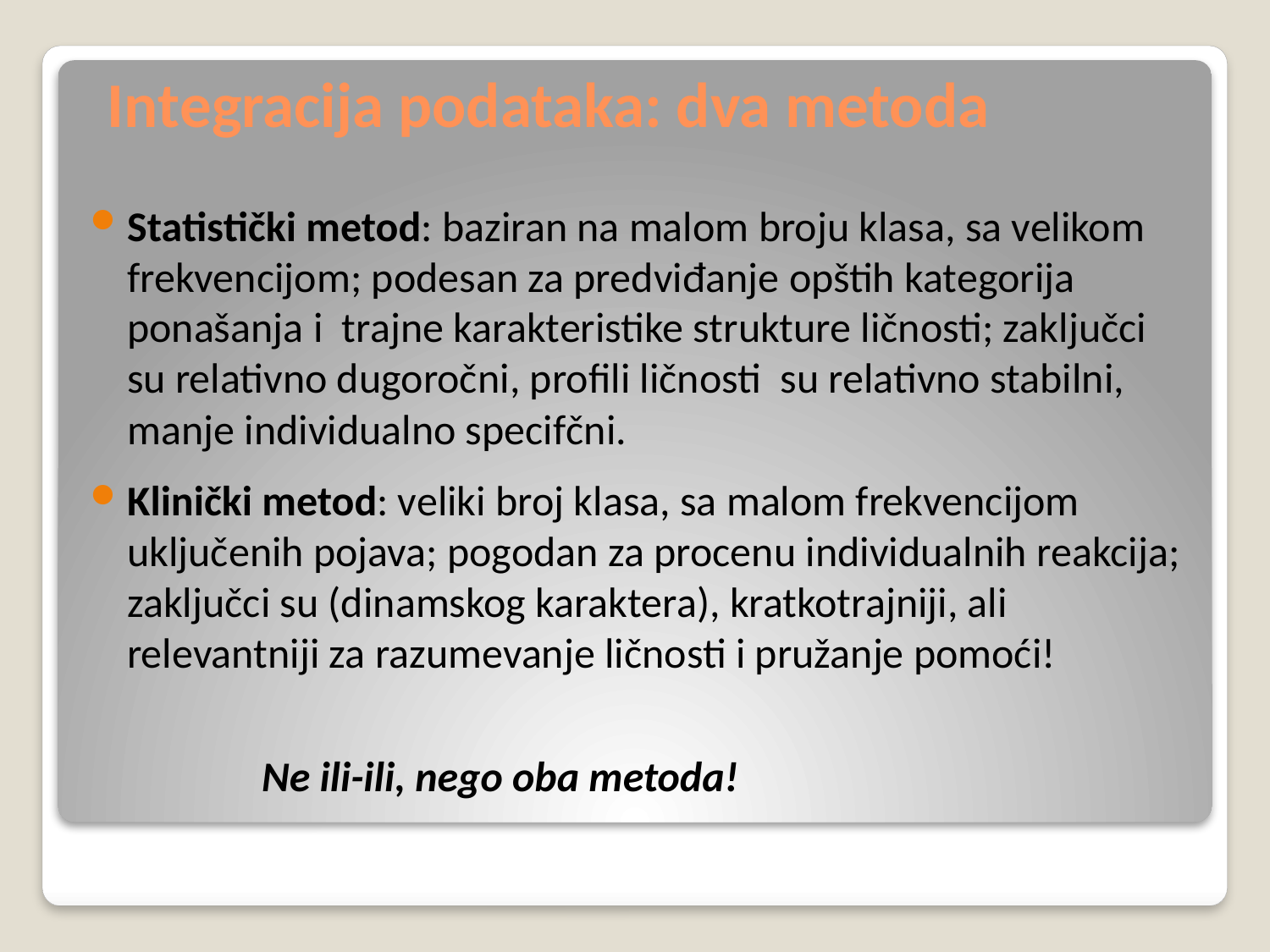

# Integracija podataka: dva metoda
Statistički metod: baziran na malom broju klasa, sa velikom frekvencijom; podesan za predviđanje opštih kategorija ponašanja i  trajne karakteristike strukture ličnosti; zaključci su relativno dugoročni, profili ličnosti  su relativno stabilni, manje individualno specifčni.
Klinički metod: veliki broj klasa, sa malom frekvencijom uključenih pojava; pogodan za procenu individualnih reakcija; zaključci su (dinamskog karaktera), kratkotrajniji, ali relevantniji za razumevanje ličnosti i pružanje pomoći!
                  Ne ili-ili, nego oba metoda!